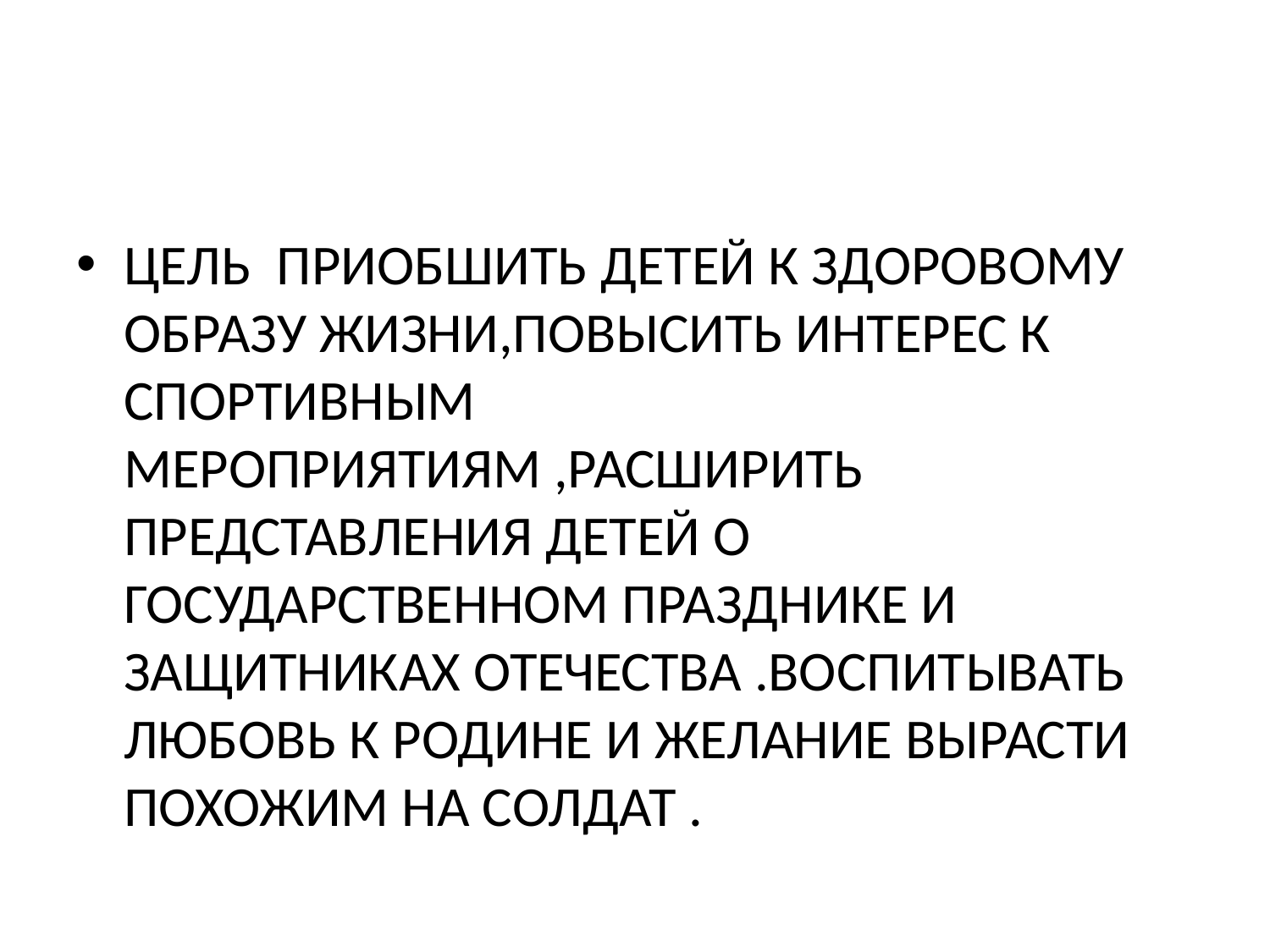

#
ЦЕЛЬ  ПРИОБШИТЬ ДЕТЕЙ К ЗДОРОВОМУ ОБРАЗУ ЖИЗНИ,ПОВЫСИТЬ ИНТЕРЕС К СПОРТИВНЫМ МЕРОПРИЯТИЯМ ,РАСШИРИТЬ ПРЕДСТАВЛЕНИЯ ДЕТЕЙ О ГОСУДАРСТВЕННОМ ПРАЗДНИКЕ И ЗАЩИТНИКАХ ОТЕЧЕСТВА .ВОСПИТЫВАТЬ ЛЮБОВЬ К РОДИНЕ И ЖЕЛАНИЕ ВЫРАСТИ ПОХОЖИМ НА СОЛДАТ .